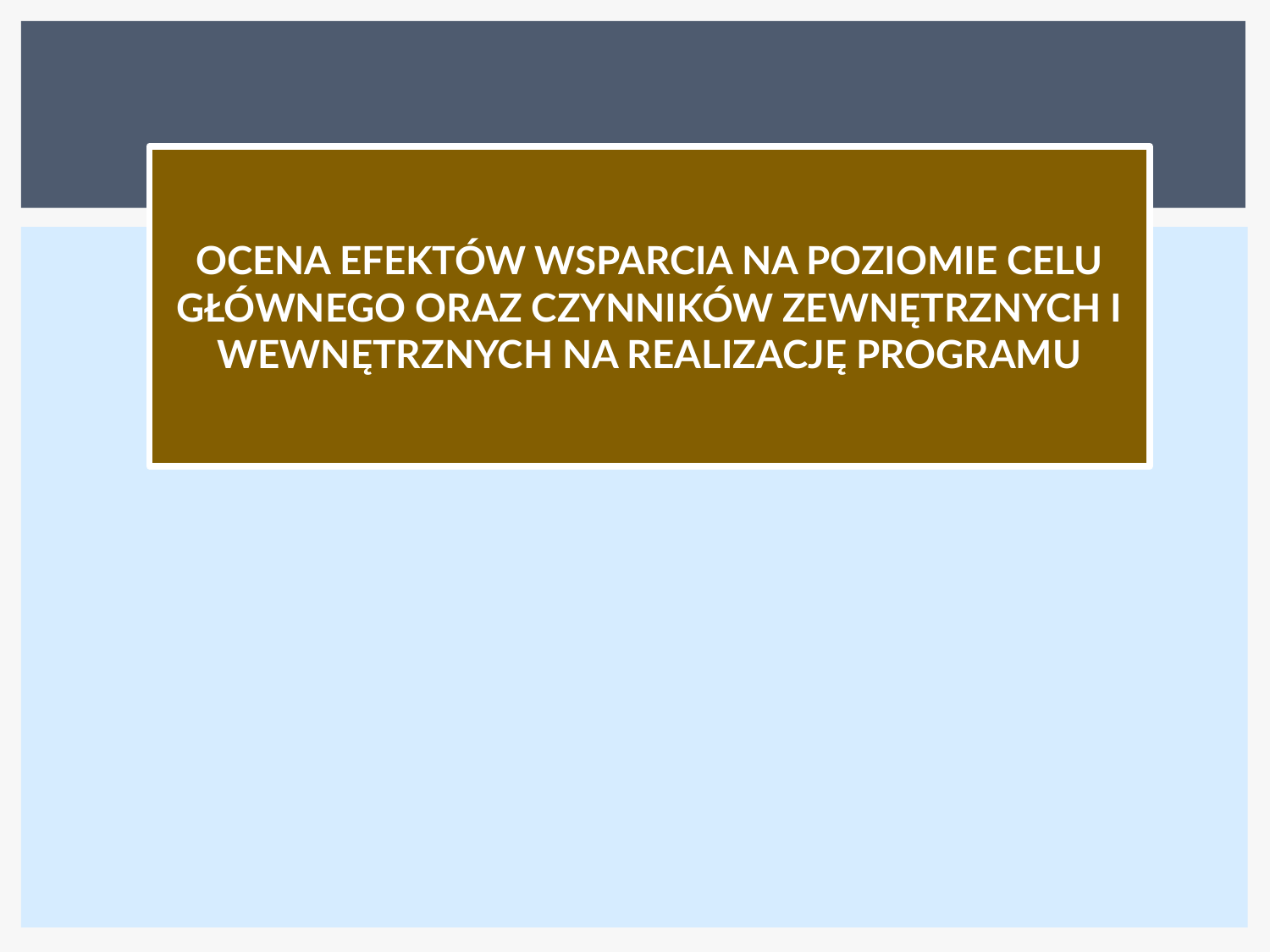

OCENA EFEKTÓW WSPARCIA NA POZIOMIE CELU GŁÓWNEGO ORAZ CZYNNIKÓW ZEWNĘTRZNYCH I WEWNĘTRZNYCH NA REALIZACJĘ PROGRAMU